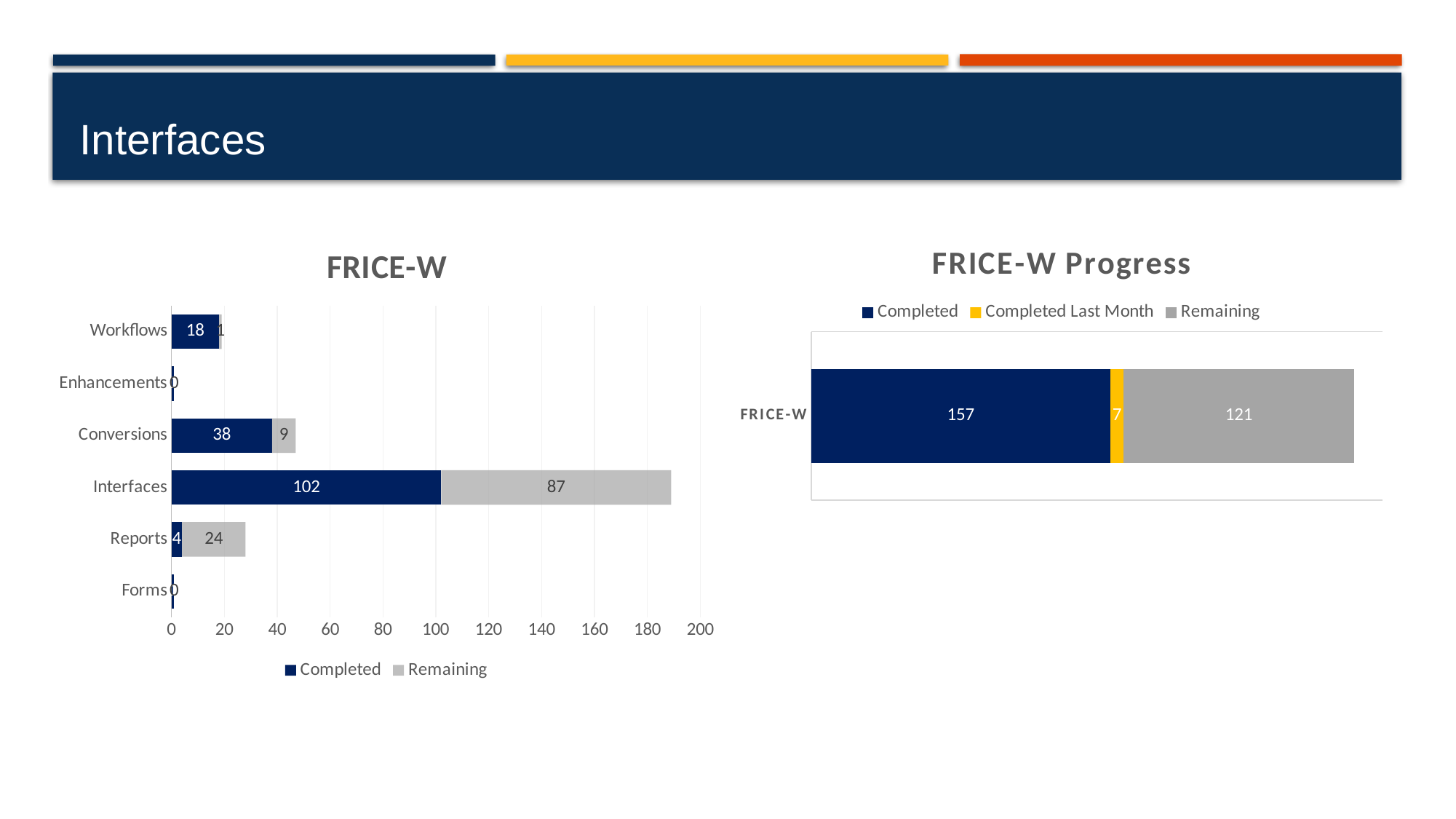

# Interfaces

### Chart: FRICE-W

| Category | Completed | Remaining |
|---|---|---|
| Forms | 1.0 | 0.0 |
| Reports | 4.0 | 24.0 |
| Interfaces | 102.0 | 87.0 |
| Conversions | 38.0 | 9.0 |
| Enhancements | 1.0 | 0.0 |
| Workflows | 18.0 | 1.0 |

### Chart: FRICE-W Progress

| Category | Completed | Completed Last Month | Remaining |
|---|---|---|---|
| FRICE-W | 157.0 | 7.0 | 121.0 |